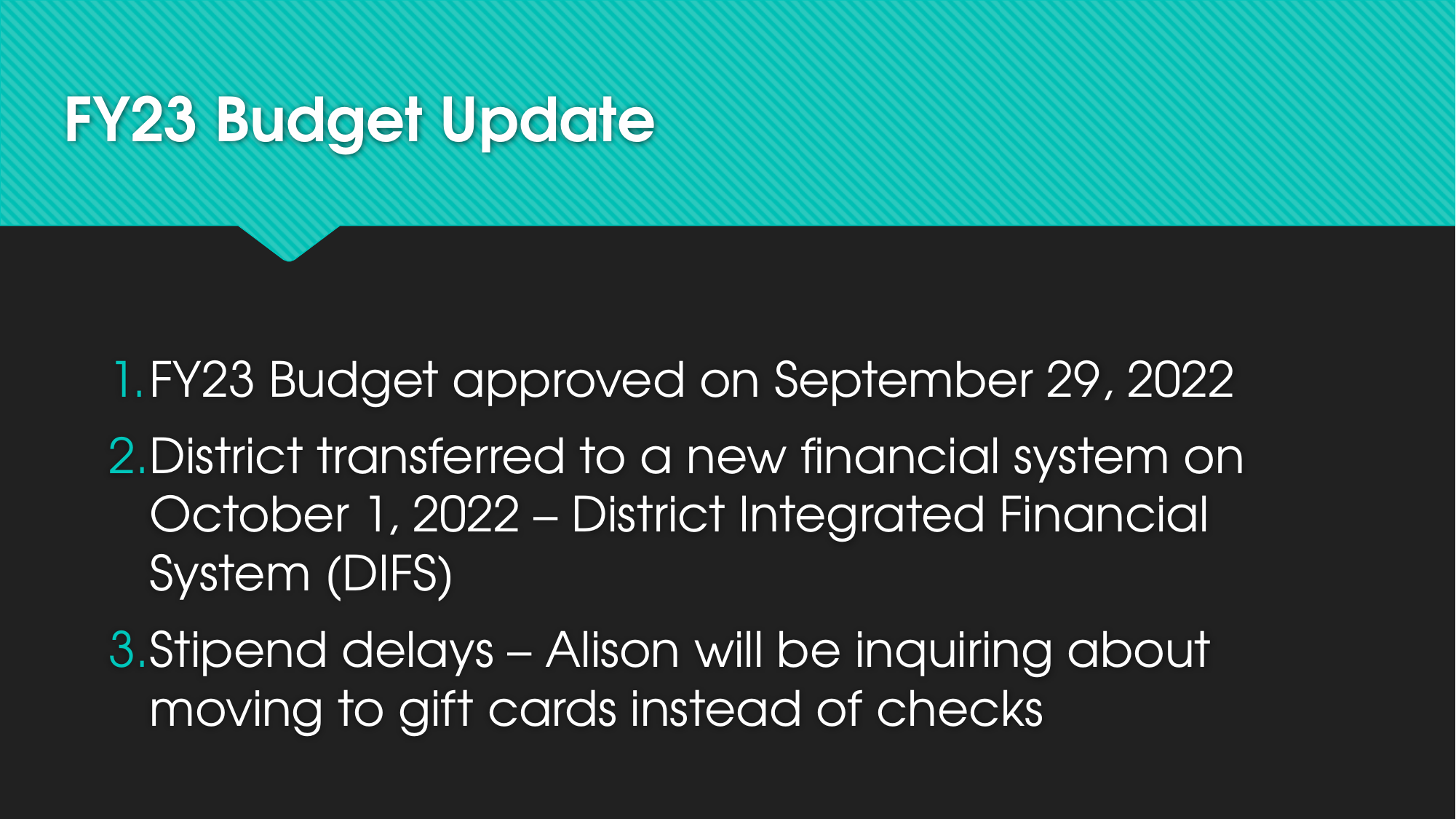

# FY23 Budget Update
FY23 Budget approved on September 29, 2022
District transferred to a new financial system on October 1, 2022 – District Integrated Financial System (DIFS)
Stipend delays – Alison will be inquiring about moving to gift cards instead of checks